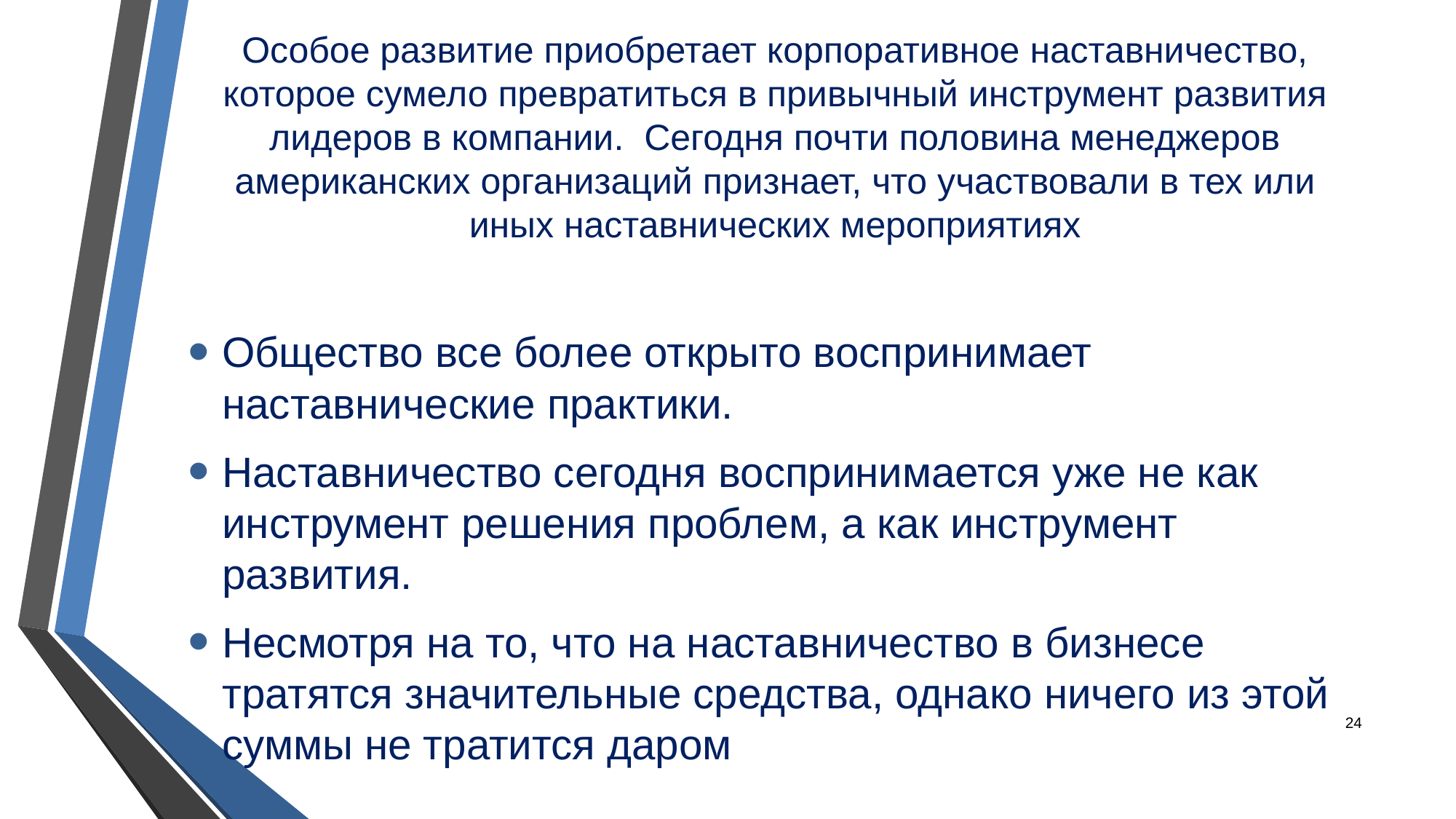

# Особое развитие приобретает корпоративное наставничество, которое сумело превратиться в привычный инструмент развития лидеров в компании.  Сегодня почти половина менеджеров американских организаций признает, что участвовали в тех или иных наставнических мероприятиях

Общество все более открыто воспринимает наставнические практики.
Наставничество сегодня воспринимается уже не как инструмент решения проблем, а как инструмент развития.
Несмотря на то, что на наставничество в бизнесе тратятся значительные средства, однако ничего из этой суммы не тратится даром
24